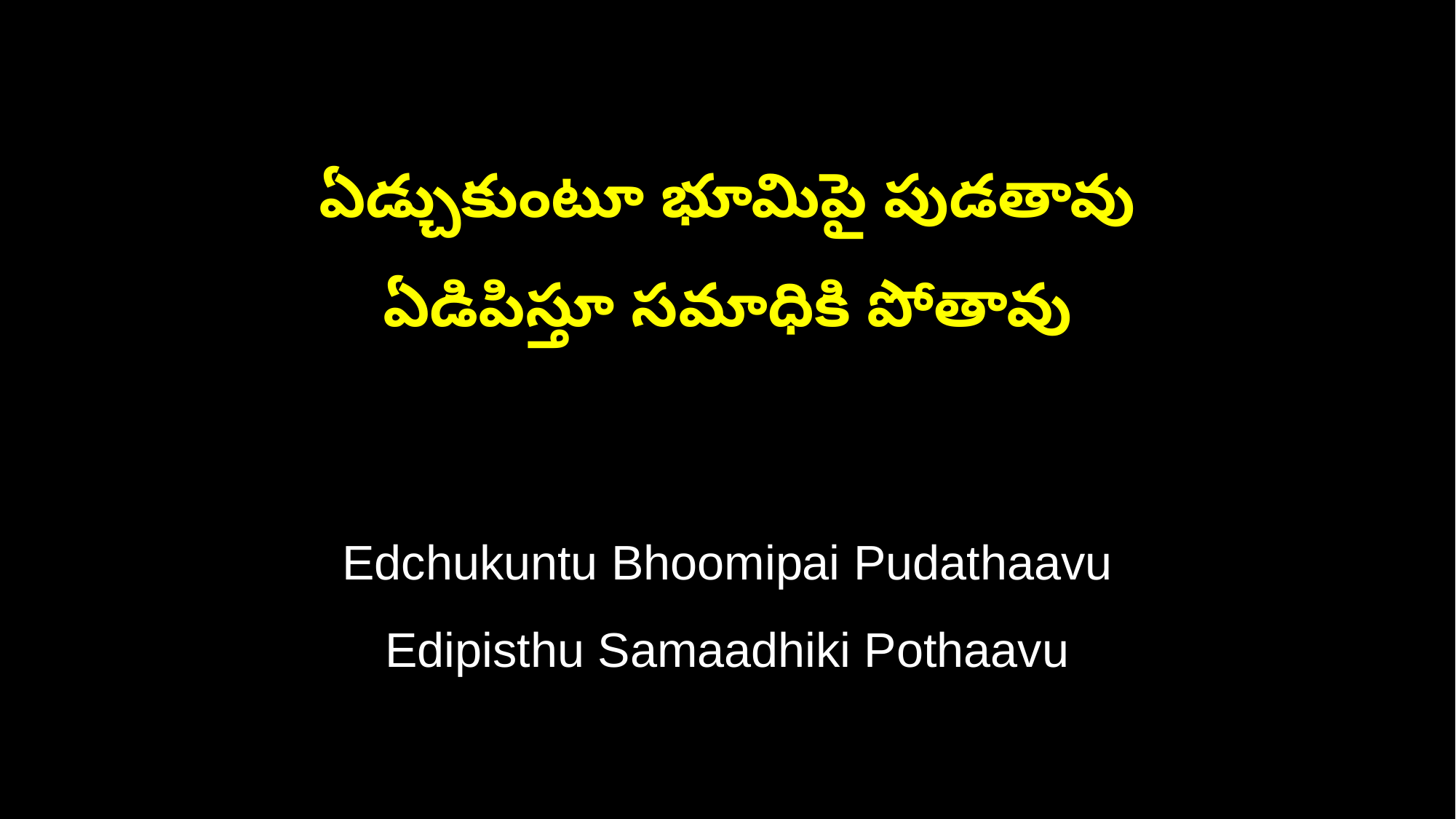

ఏడ్చుకుంటూ భూమిపై పుడతావు
ఏడిపిస్తూ సమాధికి పోతావు
Edchukuntu Bhoomipai Pudathaavu
Edipisthu Samaadhiki Pothaavu